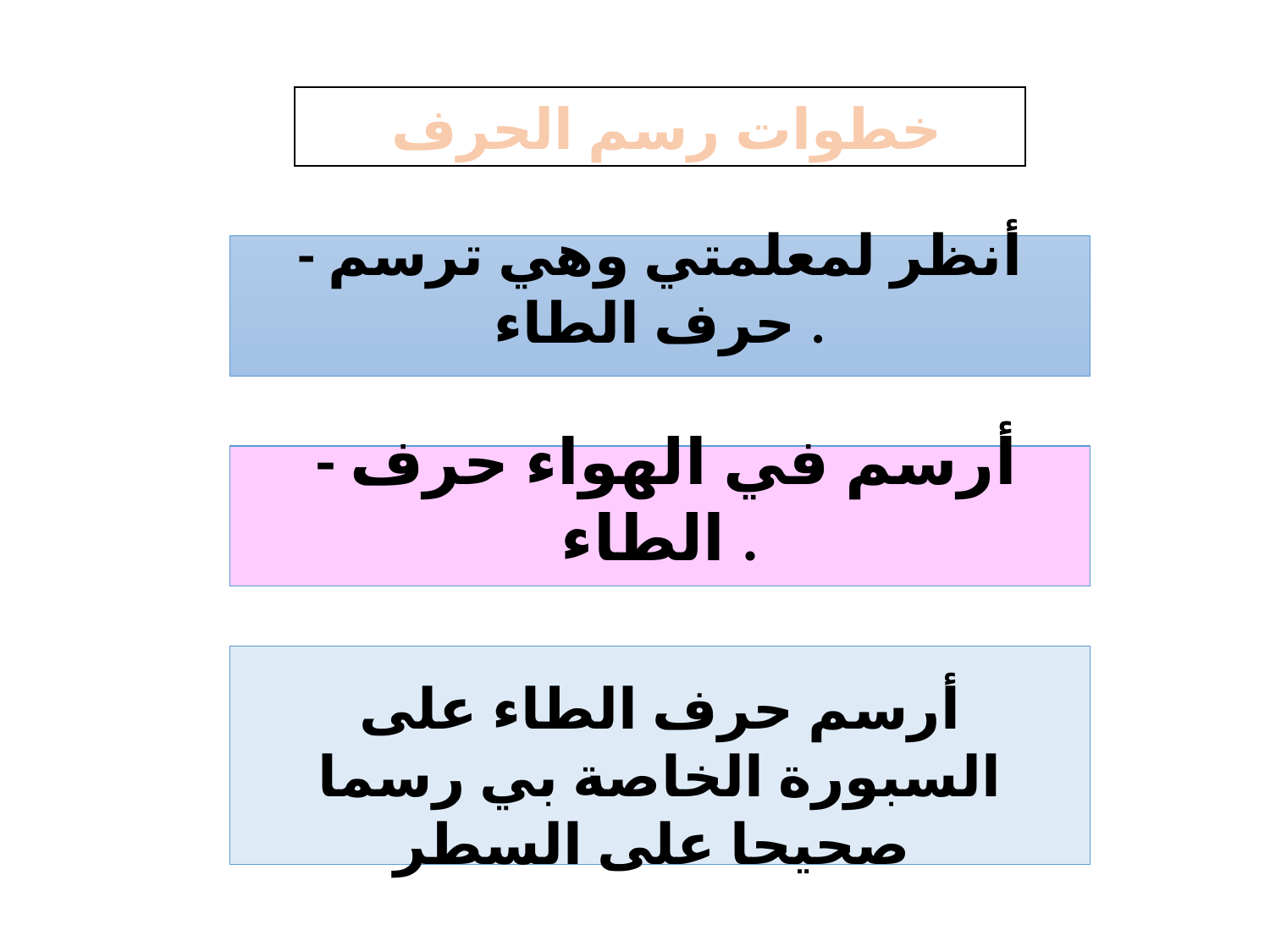

خطوات رسم الحرف
- أنظر لمعلمتي وهي ترسم حرف الطاء .

 - أرسم في الهواء حرف الطاء .

أرسم حرف الطاء على السبورة الخاصة بي رسما صحيحا على السطر